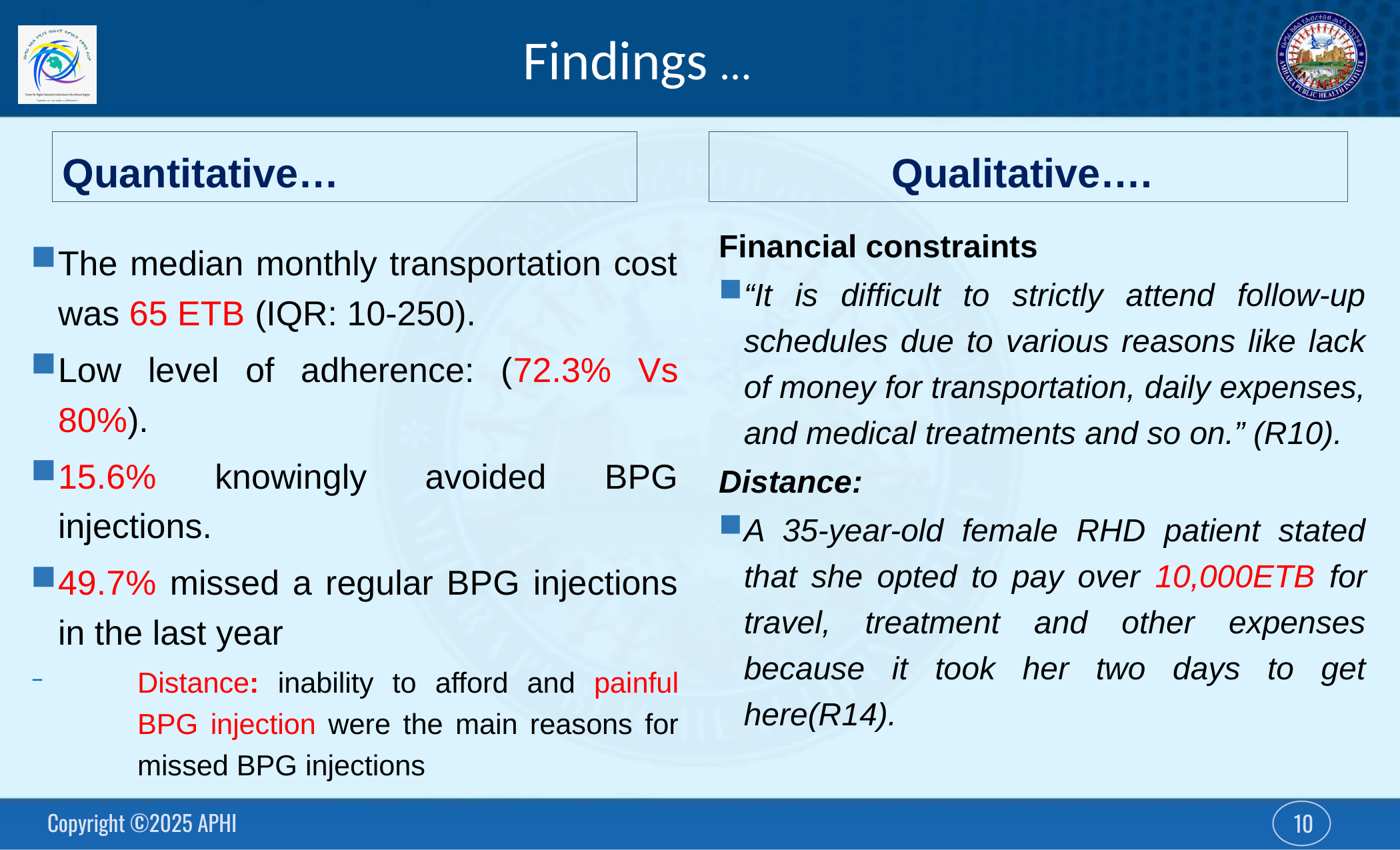

# Findings …
Quantitative…
Qualitative….
Financial constraints
“It is difficult to strictly attend follow-up schedules due to various reasons like lack of money for transportation, daily expenses, and medical treatments and so on.” (R10).
Distance:
A 35-year-old female RHD patient stated that she opted to pay over 10,000ETB for travel, treatment and other expenses because it took her two days to get here(R14).

The median monthly transportation cost was 65 ETB (IQR: 10-250).
Low level of adherence: (72.3% Vs 80%).
15.6% knowingly avoided BPG injections.
49.7% missed a regular BPG injections in the last year
Distance: inability to afford and painful BPG injection were the main reasons for missed BPG injections

10